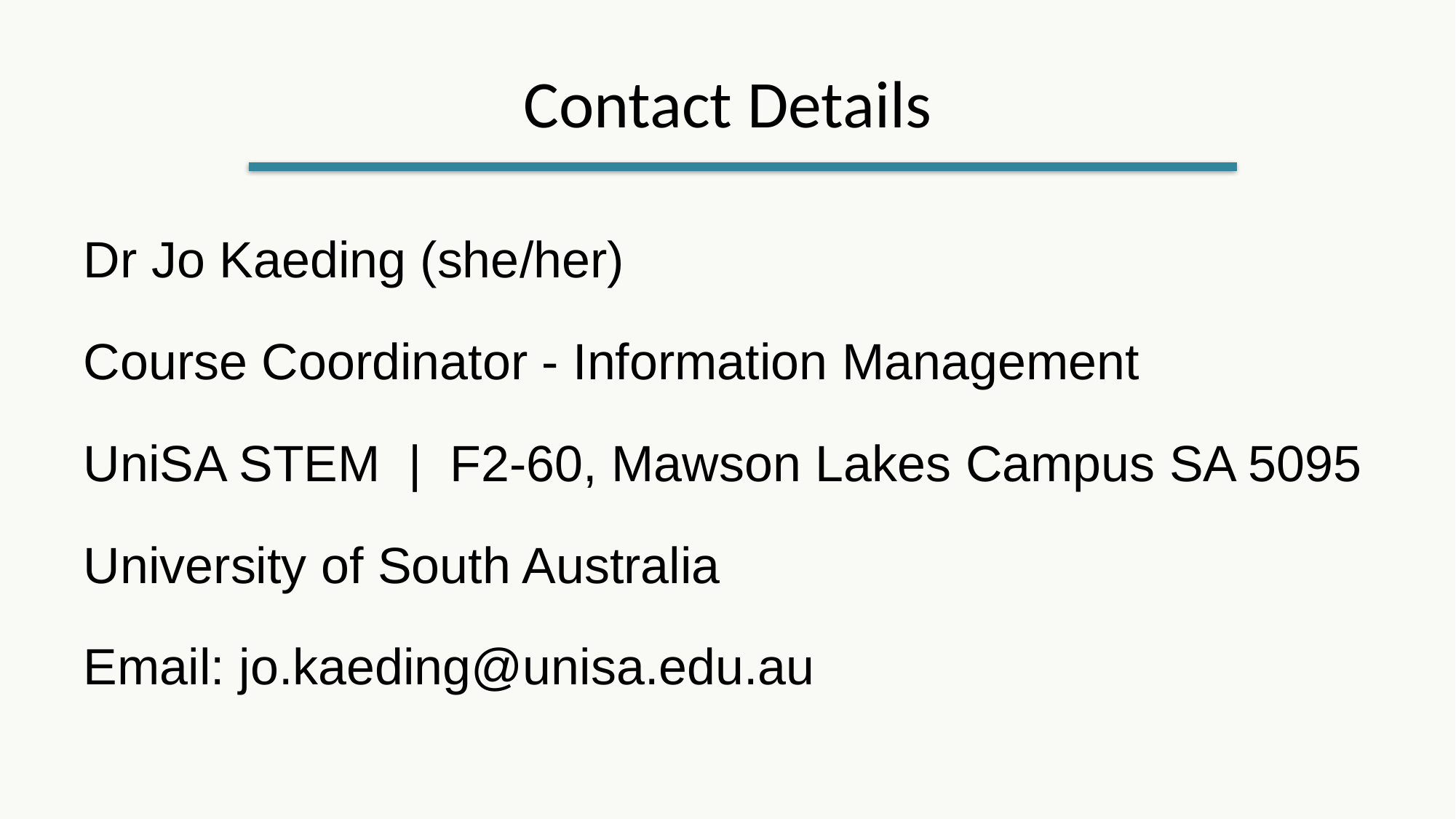

# Contact Details
Dr Jo Kaeding (she/her)
Course Coordinator - Information Management
UniSA STEM  |  F2-60, Mawson Lakes Campus SA 5095
University of South Australia
Email: jo.kaeding@unisa.edu.au